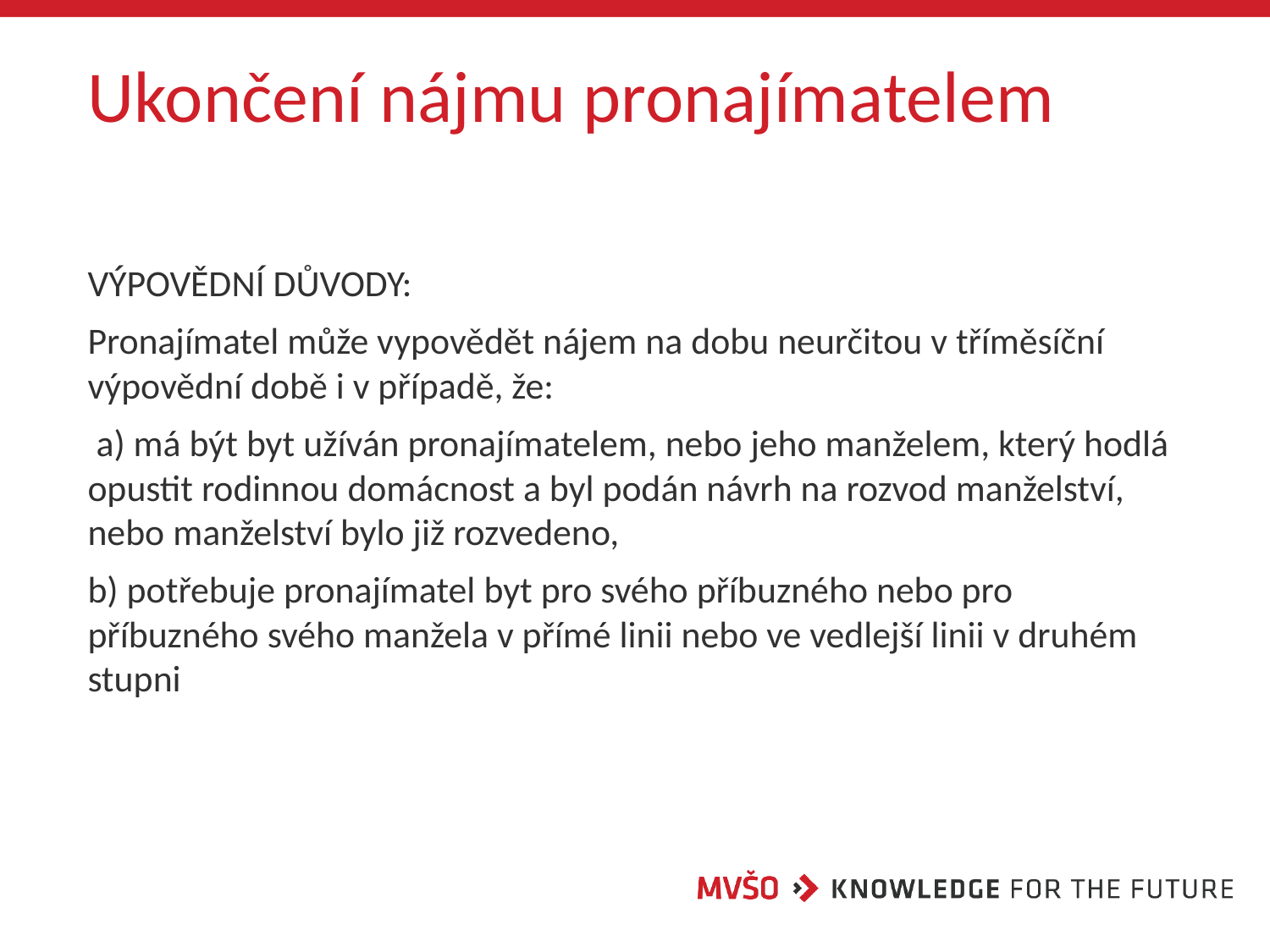

# Ukončení nájmu pronajímatelem
VÝPOVĚDNÍ DŮVODY:
Pronajímatel může vypovědět nájem na dobu neurčitou v tříměsíční výpovědní době i v případě, že:
 a) má být byt užíván pronajímatelem, nebo jeho manželem, který hodlá opustit rodinnou domácnost a byl podán návrh na rozvod manželství, nebo manželství bylo již rozvedeno,
b) potřebuje pronajímatel byt pro svého příbuzného nebo pro příbuzného svého manžela v přímé linii nebo ve vedlejší linii v druhém stupni